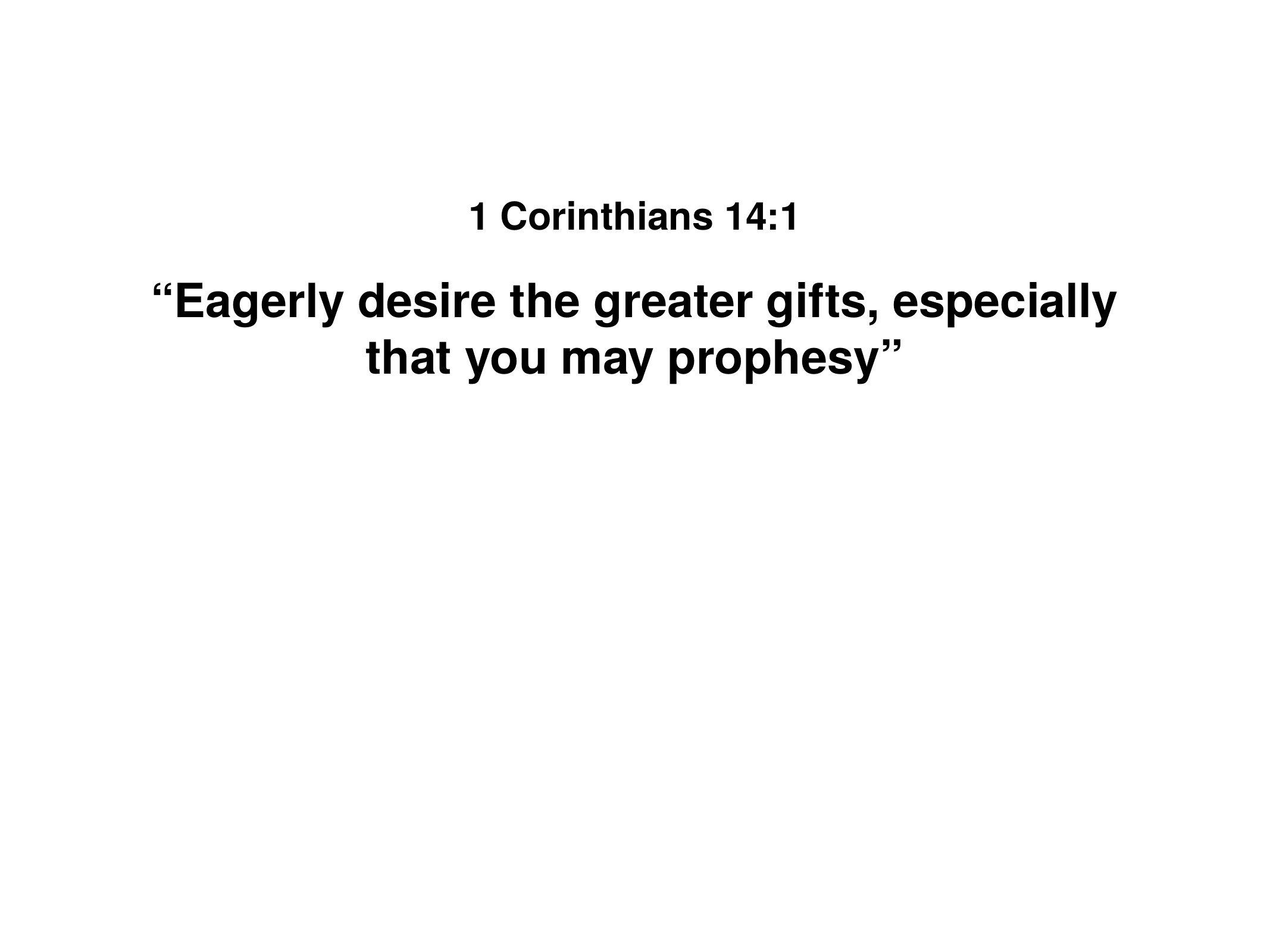

1 Corinthians 14:1

“Eagerly desire the greater gifts, especially that you may prophesy”